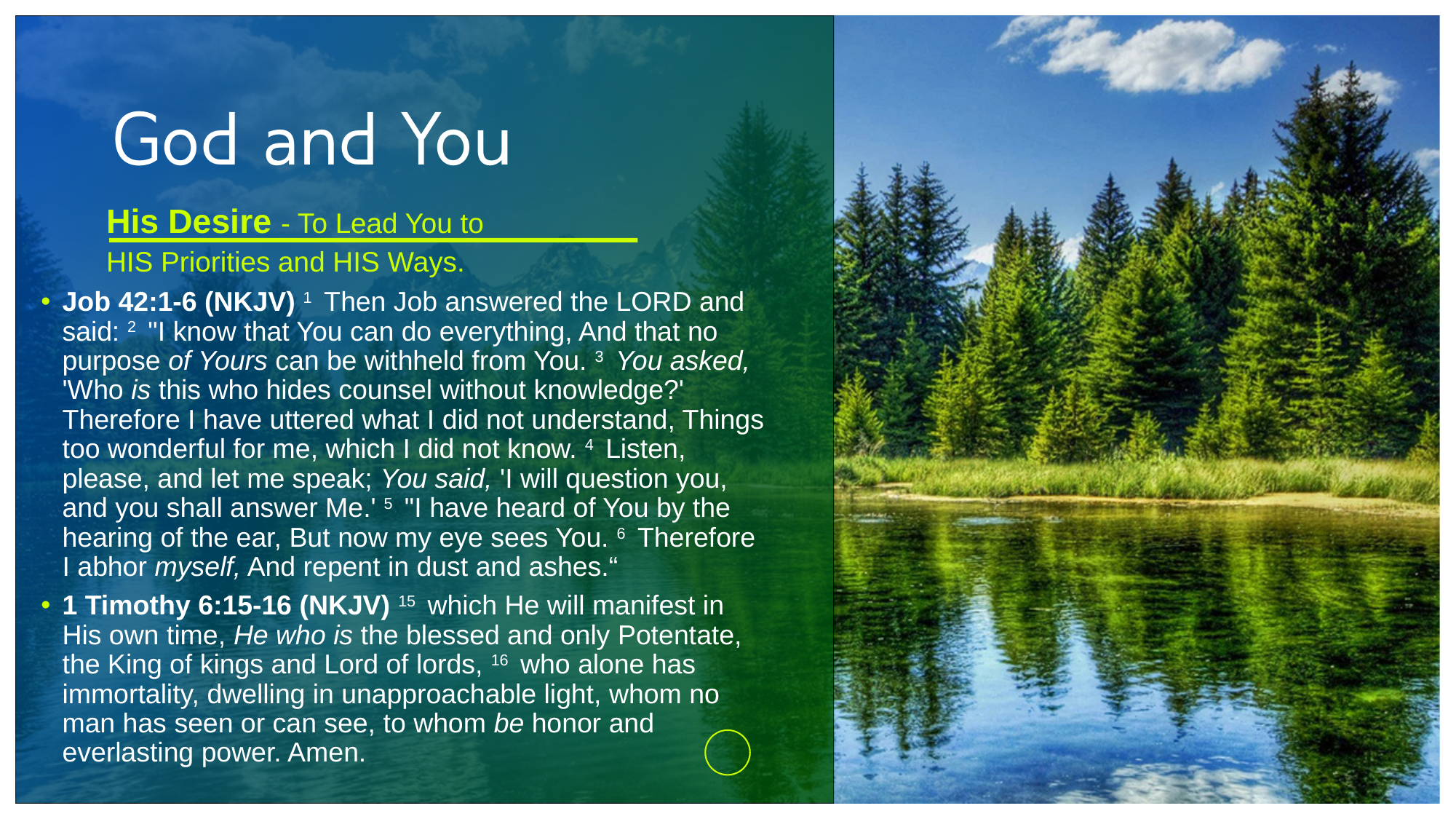

# God and You
His Desire - To Lead You to
HIS Priorities and HIS Ways.
Job 42:1-6 (NKJV) 1  Then Job answered the LORD and said: 2  "I know that You can do everything, And that no purpose of Yours can be withheld from You. 3  You asked, 'Who is this who hides counsel without knowledge?' Therefore I have uttered what I did not understand, Things too wonderful for me, which I did not know. 4  Listen, please, and let me speak; You said, 'I will question you, and you shall answer Me.' 5  "I have heard of You by the hearing of the ear, But now my eye sees You. 6  Therefore I abhor myself, And repent in dust and ashes.“
1 Timothy 6:15-16 (NKJV) 15  which He will manifest in His own time, He who is the blessed and only Potentate, the King of kings and Lord of lords, 16  who alone has immortality, dwelling in unapproachable light, whom no man has seen or can see, to whom be honor and everlasting power. Amen.